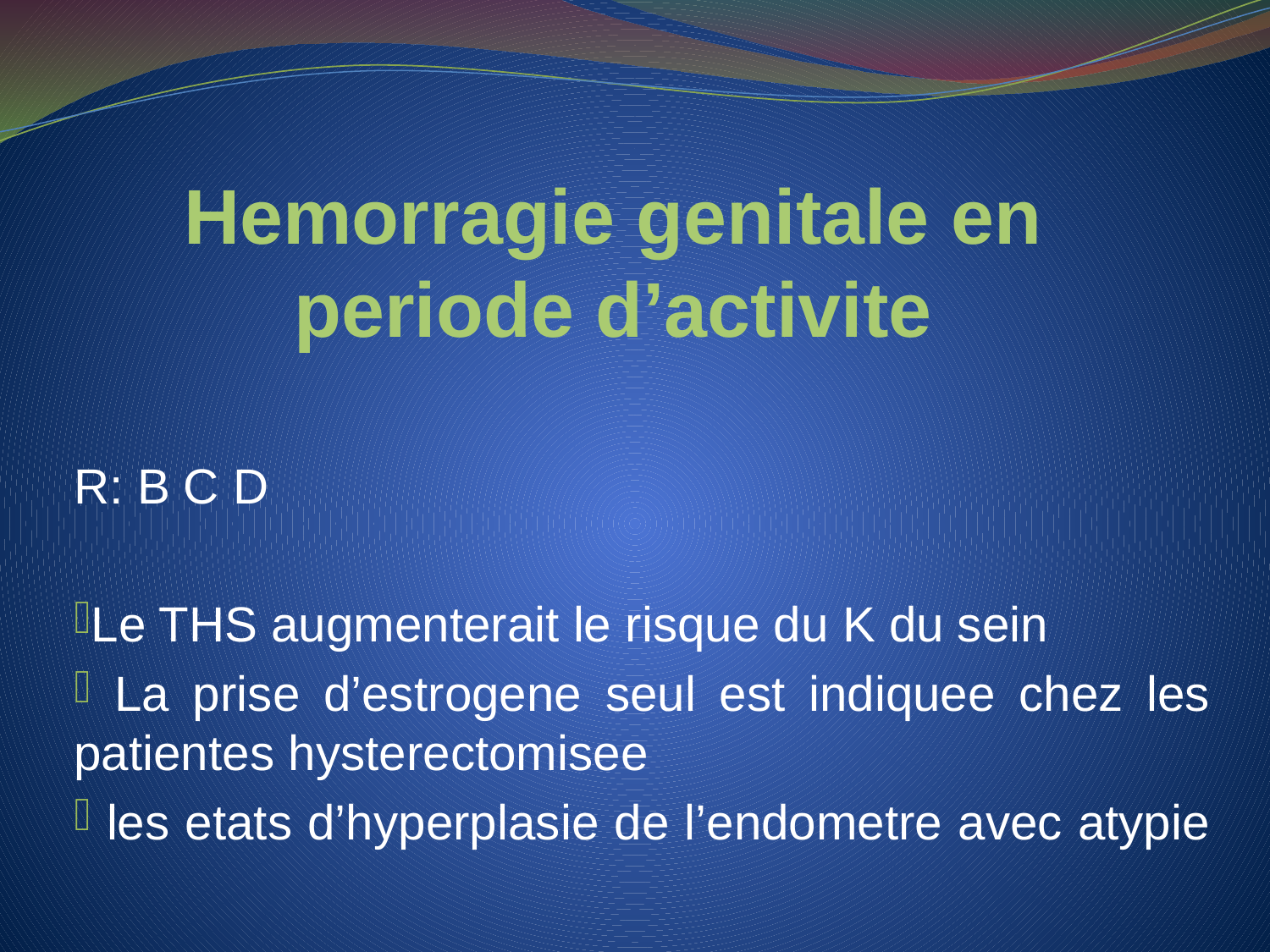

# Hemorragie genitale en periode d’activite
R: B C D

Le THS augmenterait le risque du K du sein
 La prise d’estrogene seul est indiquee chez les patientes hysterectomisee
 les etats d’hyperplasie de l’endometre avec atypie